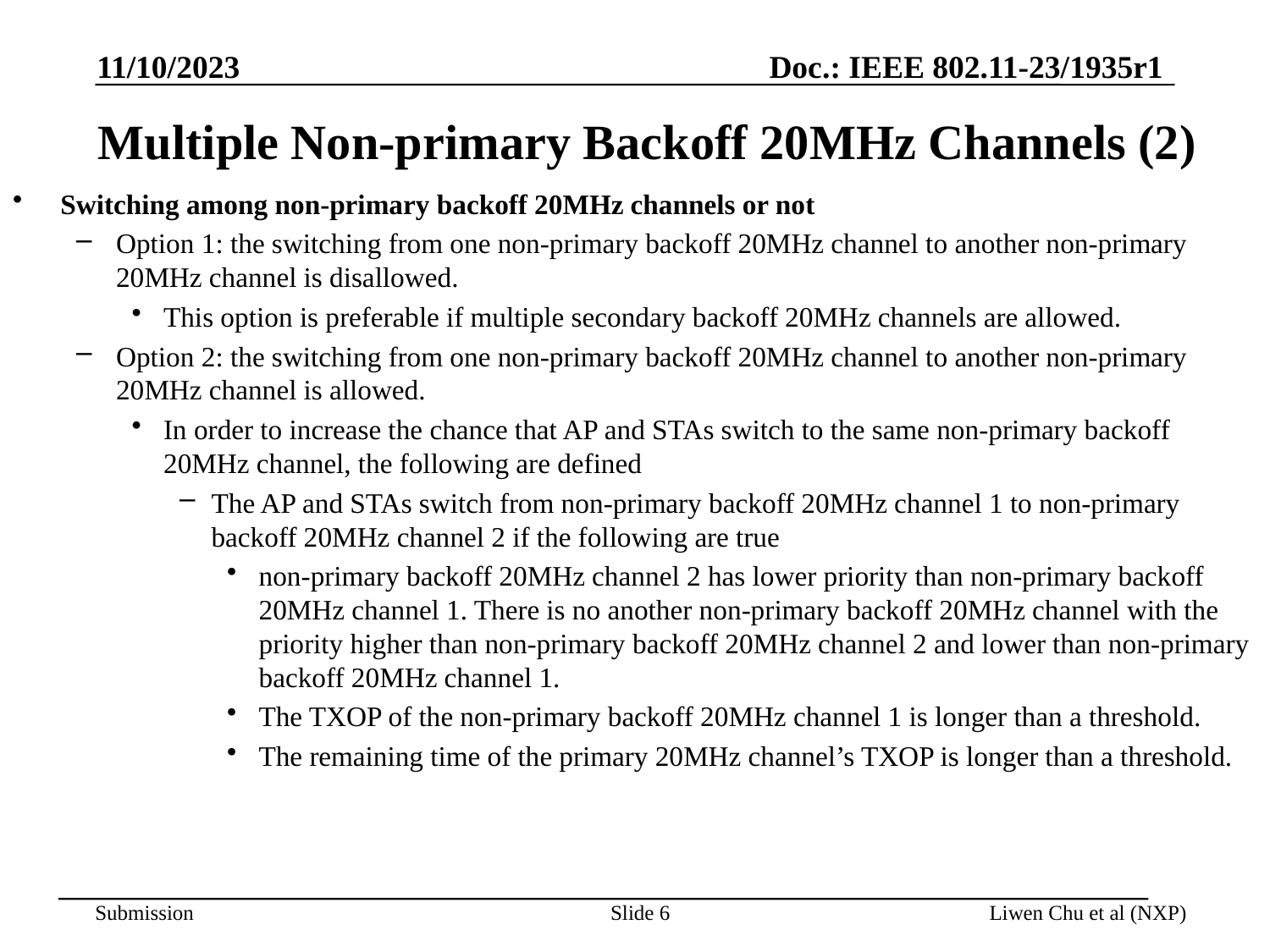

11/10/2023
# Multiple Non-primary Backoff 20MHz Channels (2)
Switching among non-primary backoff 20MHz channels or not
Option 1: the switching from one non-primary backoff 20MHz channel to another non-primary 20MHz channel is disallowed.
This option is preferable if multiple secondary backoff 20MHz channels are allowed.
Option 2: the switching from one non-primary backoff 20MHz channel to another non-primary 20MHz channel is allowed.
In order to increase the chance that AP and STAs switch to the same non-primary backoff 20MHz channel, the following are defined
The AP and STAs switch from non-primary backoff 20MHz channel 1 to non-primary backoff 20MHz channel 2 if the following are true
non-primary backoff 20MHz channel 2 has lower priority than non-primary backoff 20MHz channel 1. There is no another non-primary backoff 20MHz channel with the priority higher than non-primary backoff 20MHz channel 2 and lower than non-primary backoff 20MHz channel 1.
The TXOP of the non-primary backoff 20MHz channel 1 is longer than a threshold.
The remaining time of the primary 20MHz channel’s TXOP is longer than a threshold.

Slide 6
Liwen Chu et al (NXP)